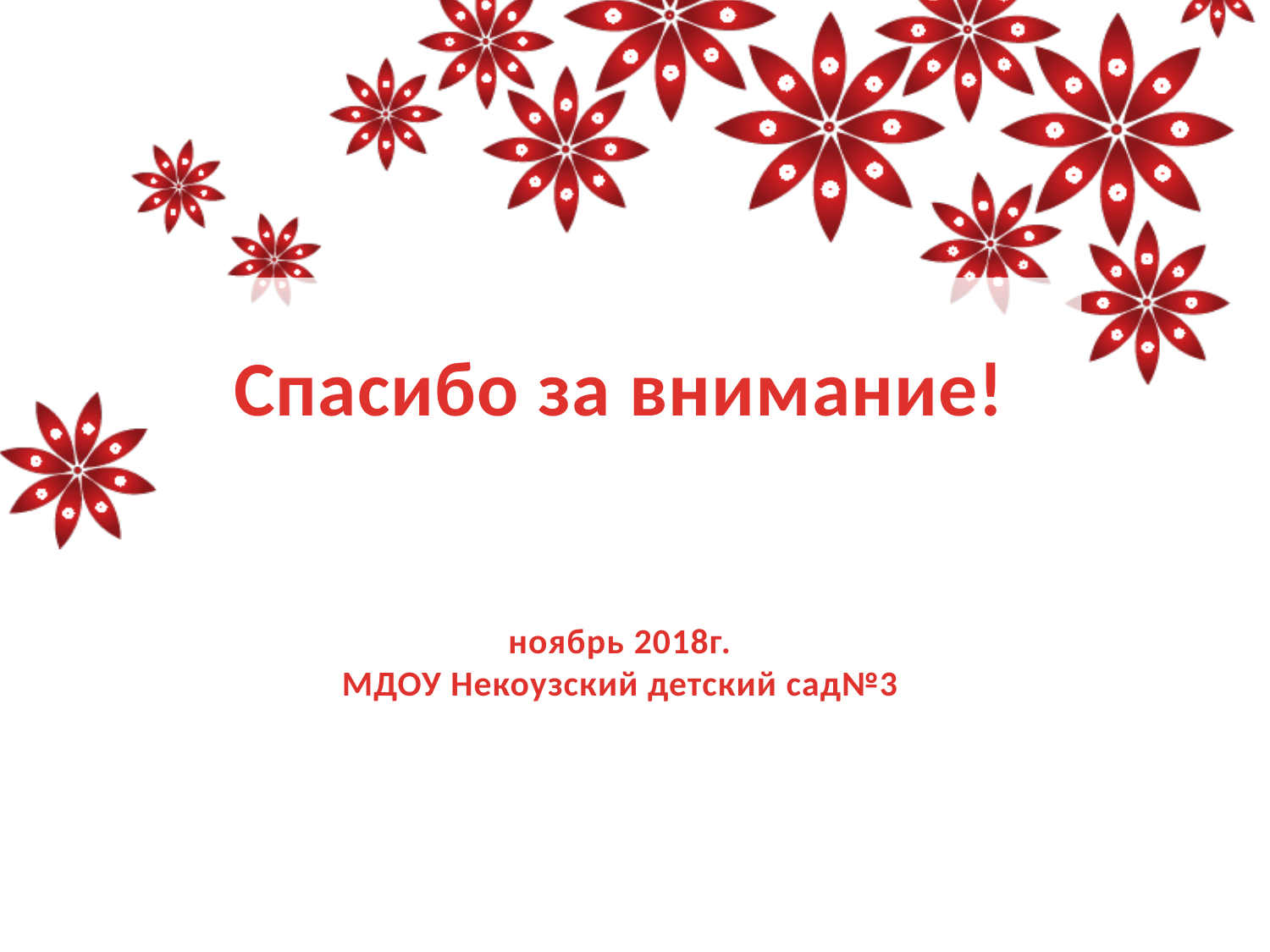

# Спасибо за внимание! ноябрь 2018г. МДОУ Некоузский детский сад№3